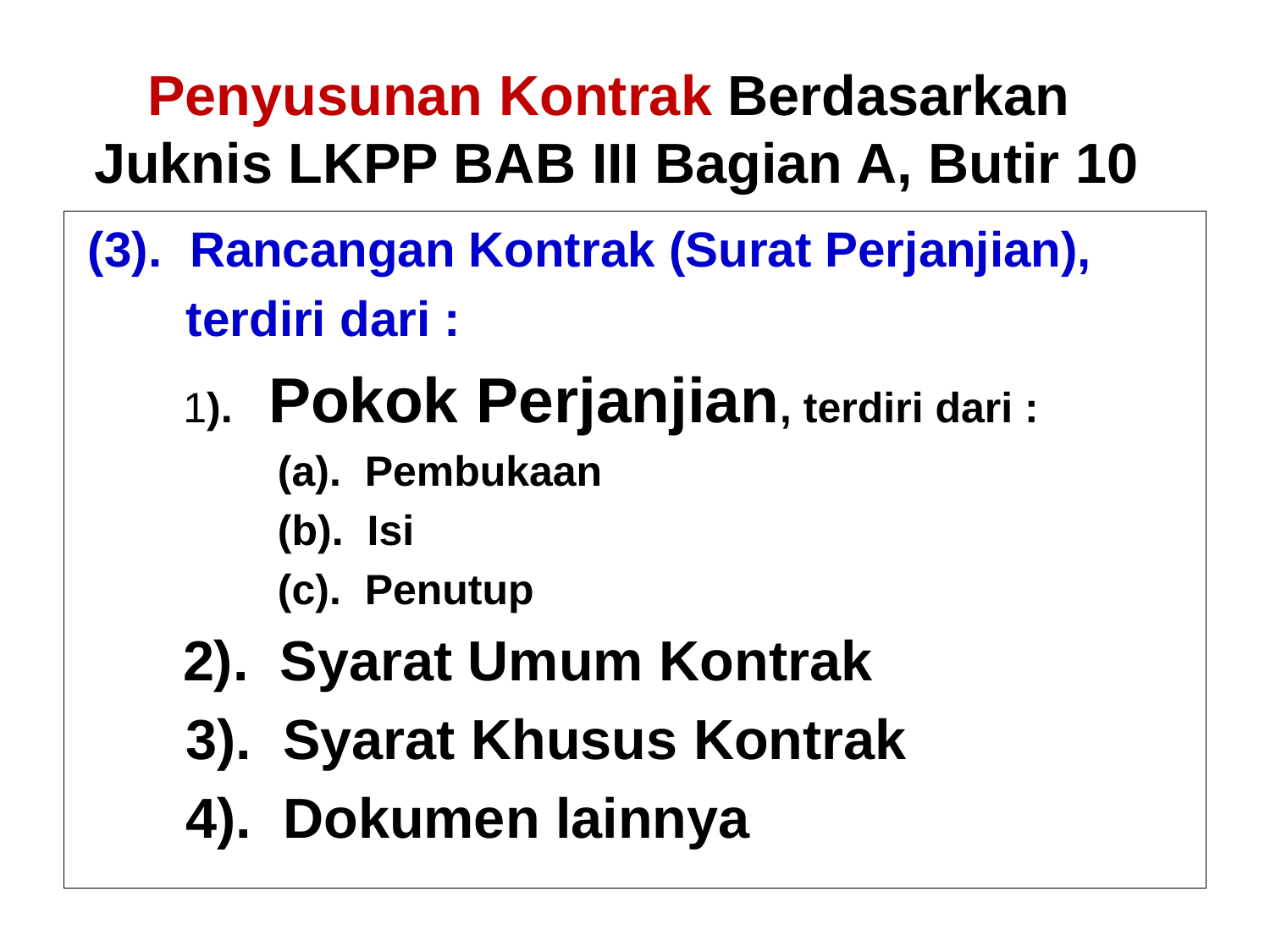

Penyusunan Kontrak Berdasarkan
Juknis LKPP BAB III Bagian A, Butir 10
 (3).  Rancangan Kontrak (Surat Perjanjian),
        terdiri dari :
           1).   Pokok Perjanjian, terdiri dari :
                 (a).  Pembukaan
                 (b).  Isi
                 (c).  Penutup
         2).  Syarat Umum Kontrak
       3).  Syarat Khusus Kontrak
       4).  Dokumen lainnya